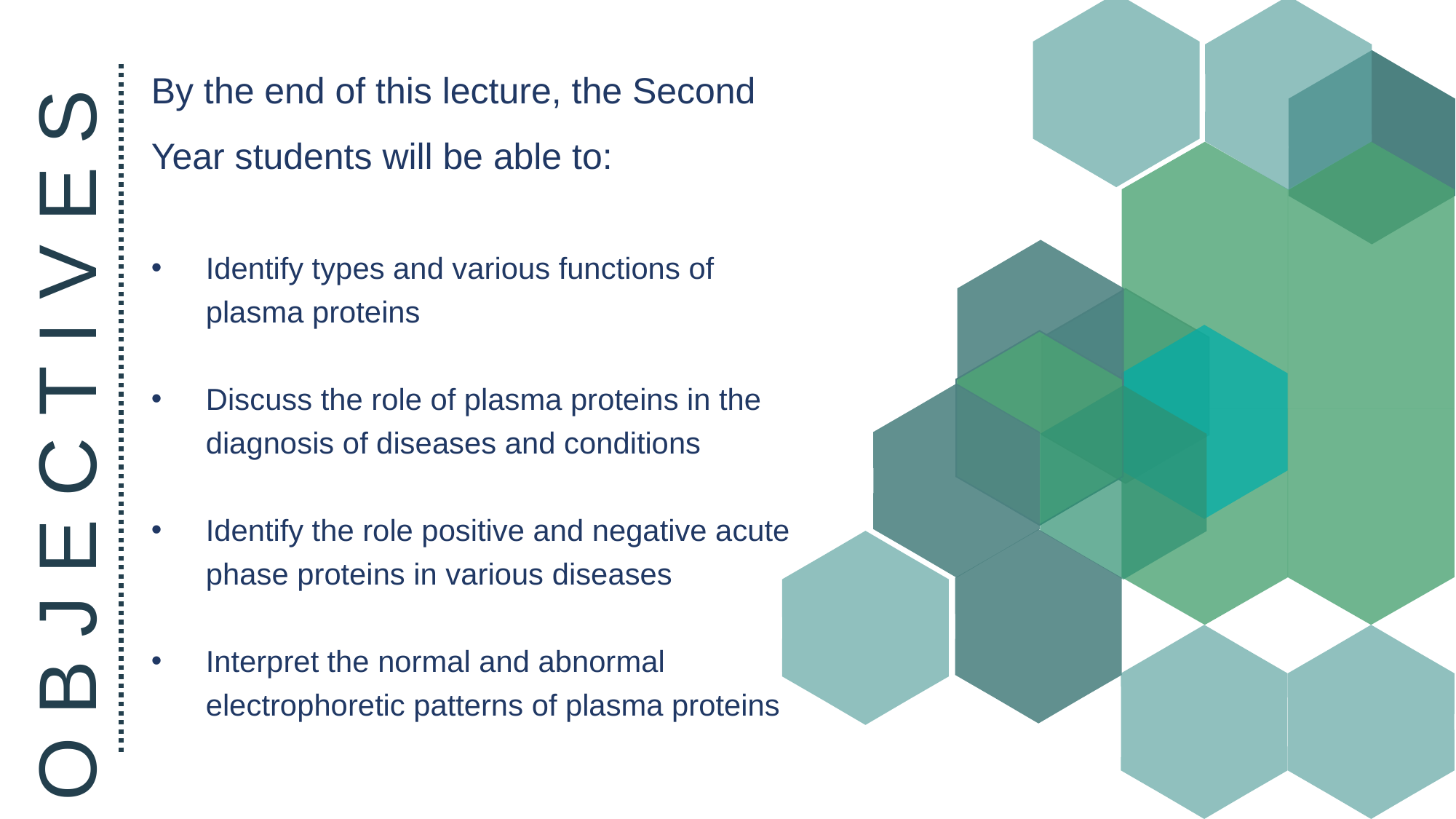

By the end of this lecture, the Second Year students will be able to:

Identify types and various functions of plasma proteins

Discuss the role of plasma proteins in the diagnosis of diseases and conditions

Identify the role positive and negative acute phase proteins in various diseases

Interpret the normal and abnormal electrophoretic patterns of plasma proteins